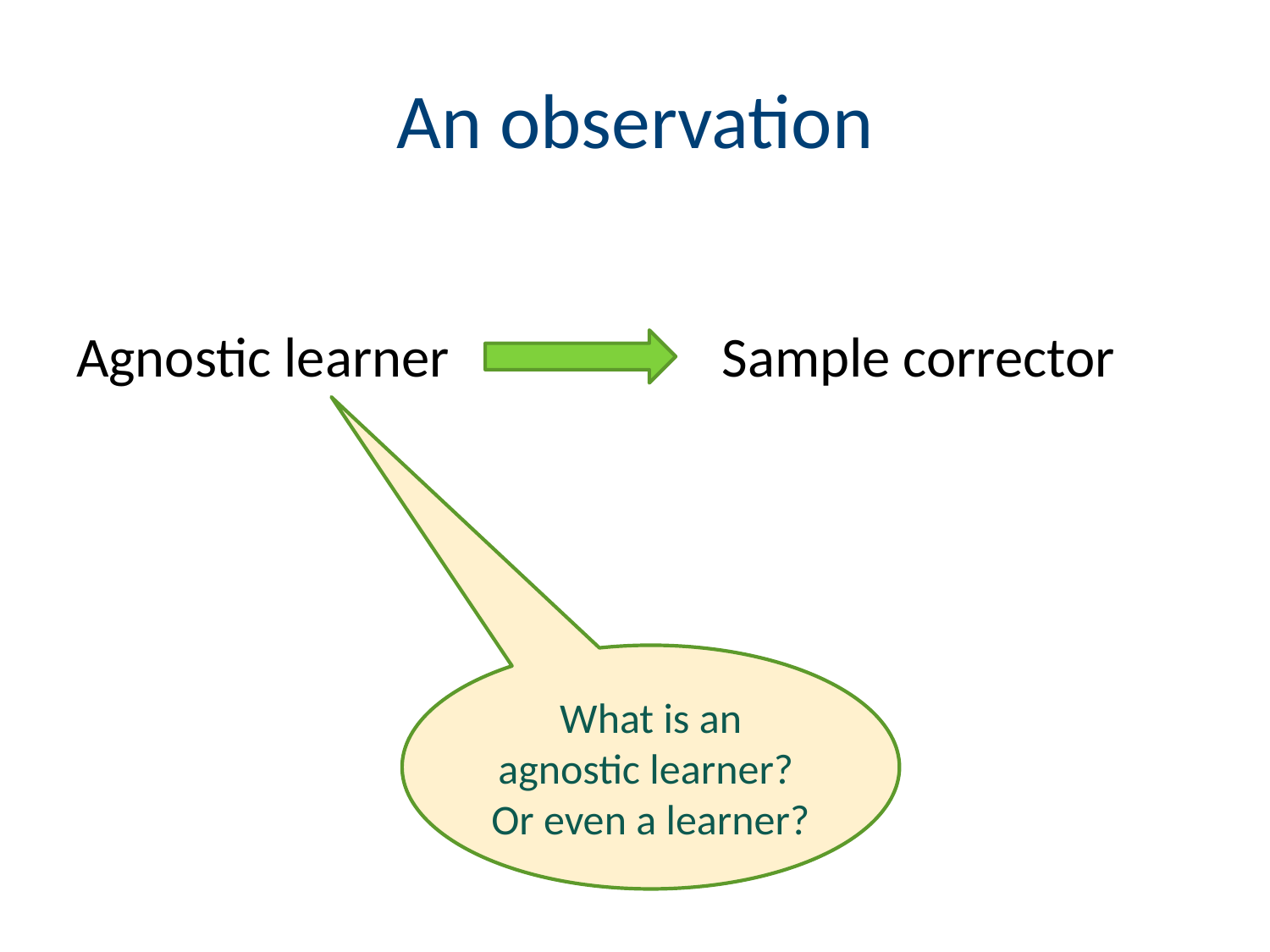

# An observation
Agnostic learner
Sample corrector

What is an agnostic learner?  Or even a learner?